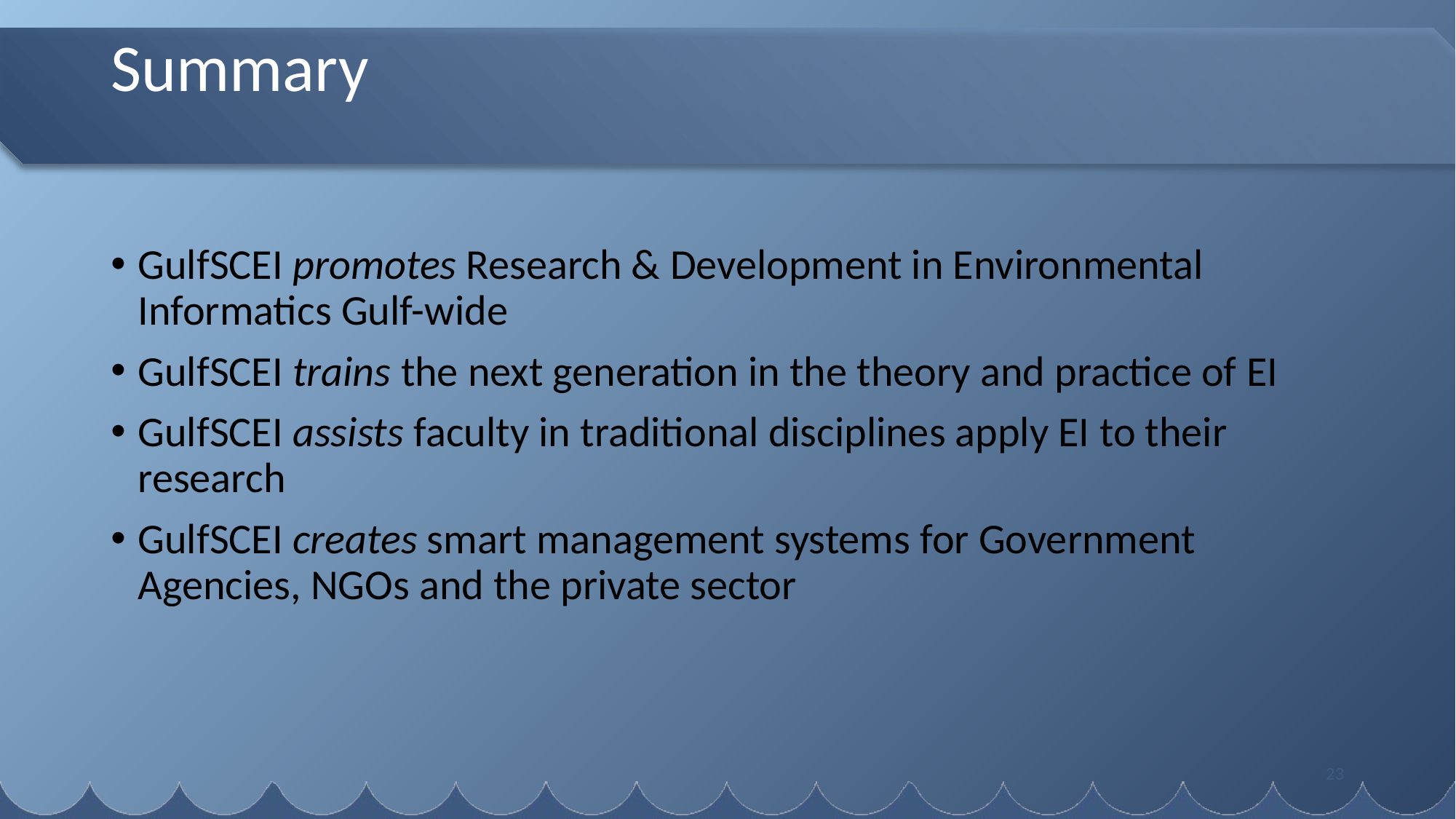

# Summary
GulfSCEI promotes Research & Development in Environmental Informatics Gulf-wide
GulfSCEI trains the next generation in the theory and practice of EI
GulfSCEI assists faculty in traditional disciplines apply EI to their research
GulfSCEI creates smart management systems for Government Agencies, NGOs and the private sector

23